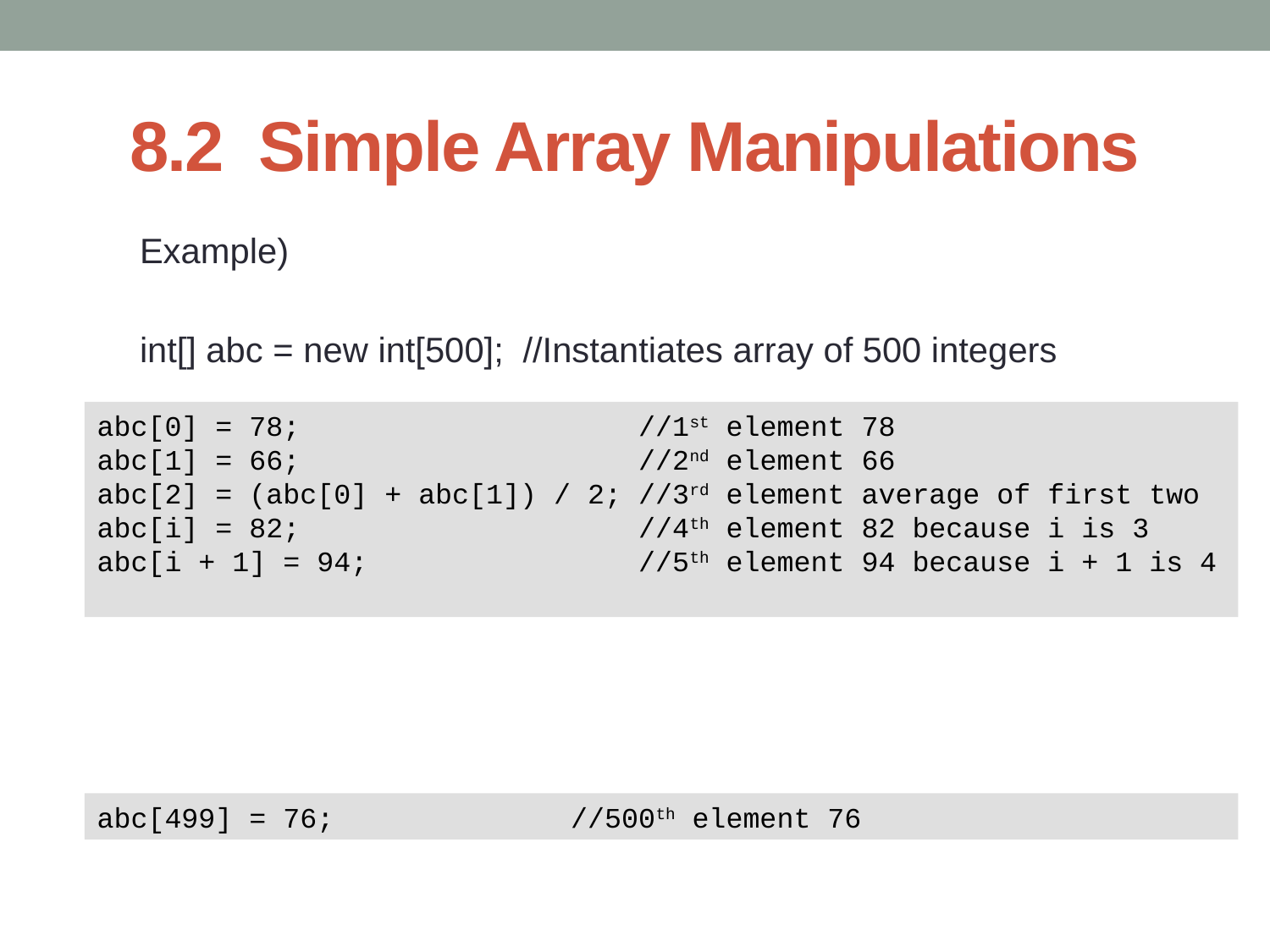

# 8.2  Simple Array Manipulations
Example)

int[] abc = new int[500];  //Instantiates array of 500 integers
abc[0] = 78;                    //1st element 78
abc[1] = 66;                    //2nd element 66
abc[2] = (abc[0] + abc[1]) / 2; //3rd element average of first two
abc[i] = 82;                    //4th element 82 because i is 3
abc[i + 1] = 94;                //5th element 94 because i + 1 is 4

abc[499] = 76;              //500th element 76